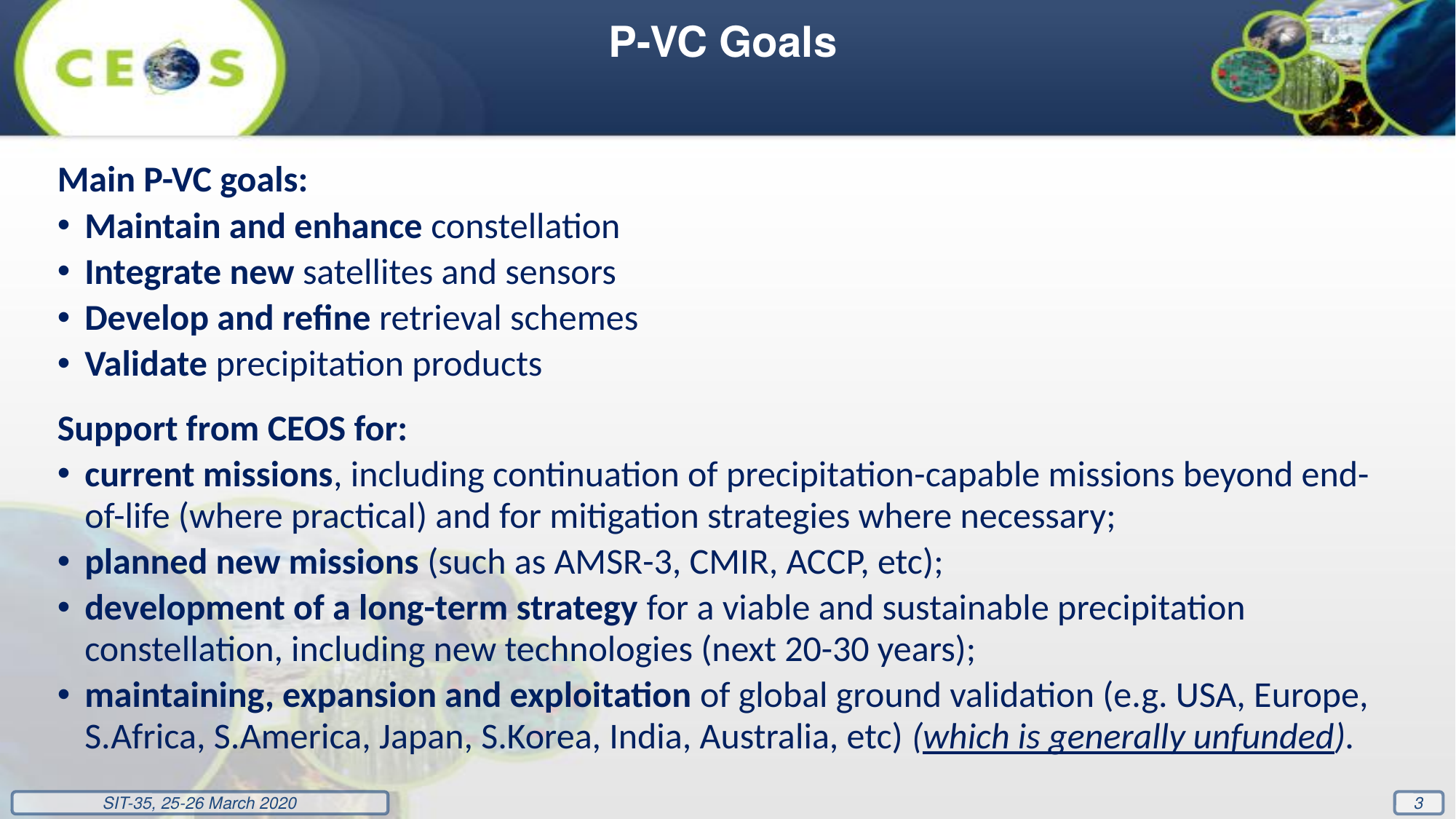

P-VC Goals
Main P-VC goals:
Maintain and enhance constellation
Integrate new satellites and sensors
Develop and refine retrieval schemes
Validate precipitation products
Support from CEOS for:
current missions, including continuation of precipitation-capable missions beyond end-of-life (where practical) and for mitigation strategies where necessary;
planned new missions (such as AMSR-3, CMIR, ACCP, etc);
development of a long-term strategy for a viable and sustainable precipitation constellation, including new technologies (next 20-30 years);
maintaining, expansion and exploitation of global ground validation (e.g. USA, Europe, S.Africa, S.America, Japan, S.Korea, India, Australia, etc) (which is generally unfunded).

3